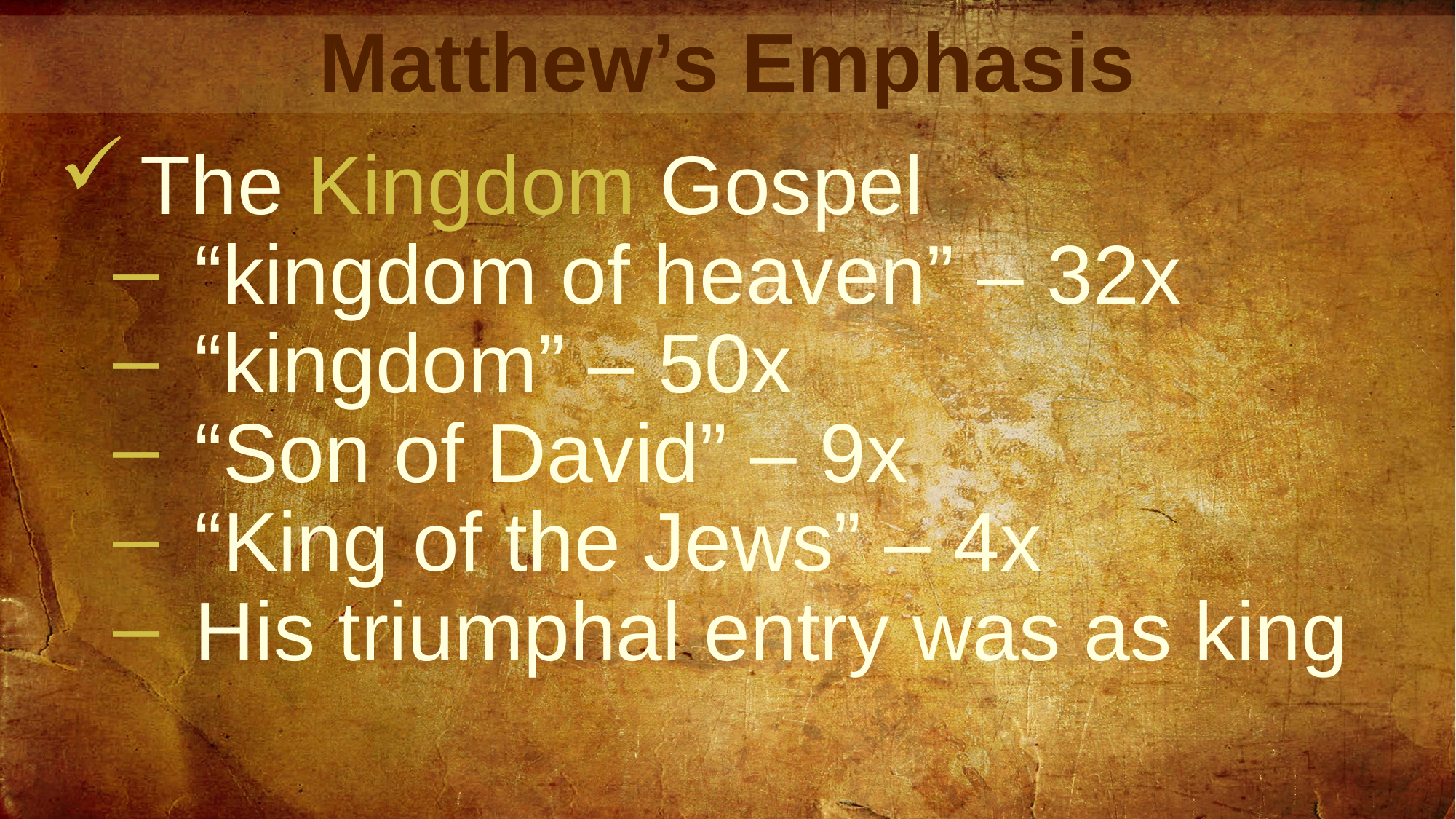

Matthew’s Emphasis
The Kingdom Gospel
“kingdom of heaven” – 32x
“kingdom” – 50x
“Son of David” – 9x
“King of the Jews” – 4x
His triumphal entry was as king